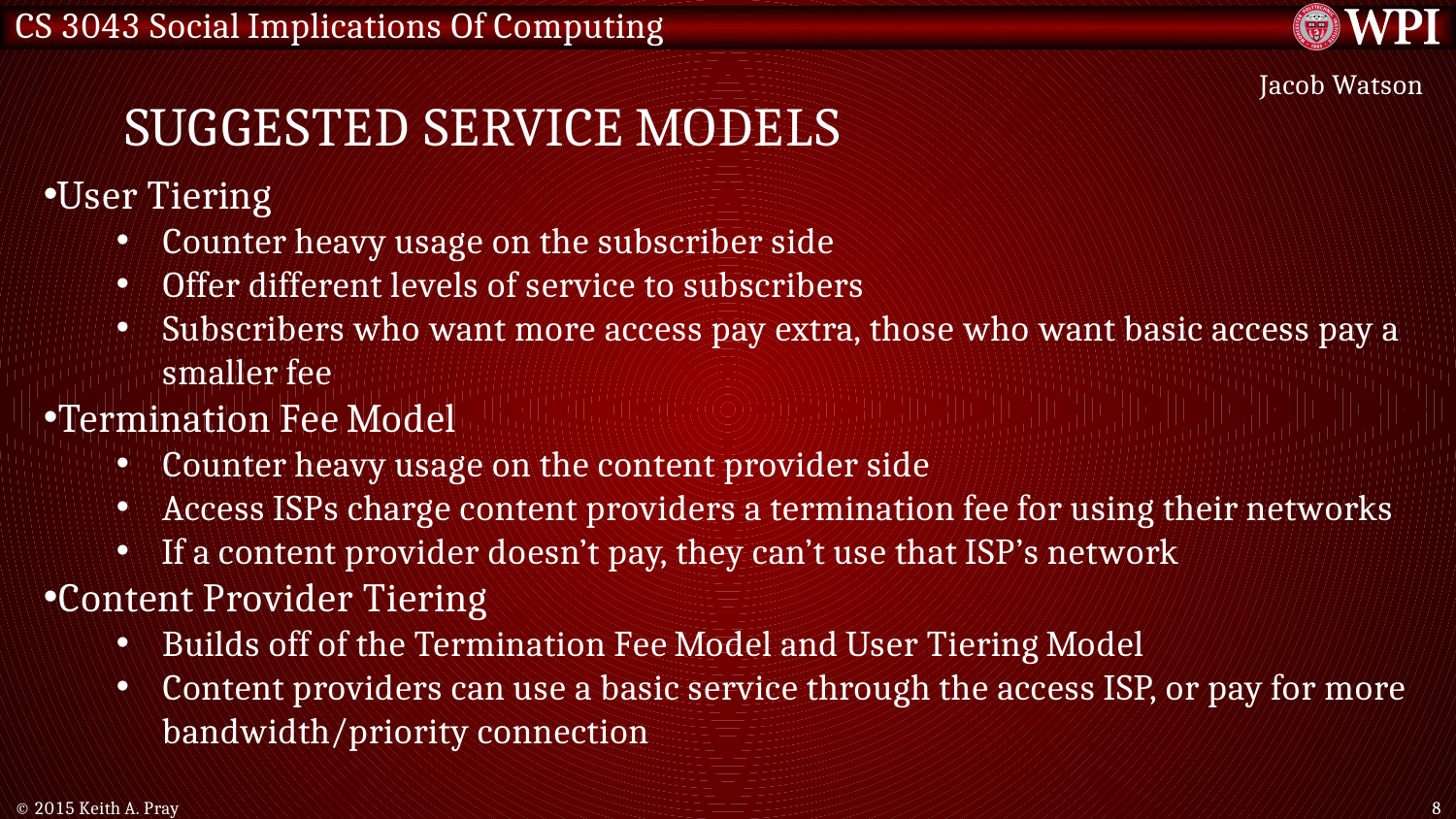

# Suggested service models
Jacob Watson
User Tiering
Counter heavy usage on the subscriber side
Offer different levels of service to subscribers
Subscribers who want more access pay extra, those who want basic access pay a smaller fee
Termination Fee Model
Counter heavy usage on the content provider side
Access ISPs charge content providers a termination fee for using their networks
If a content provider doesn’t pay, they can’t use that ISP’s network
Content Provider Tiering
Builds off of the Termination Fee Model and User Tiering Model
Content providers can use a basic service through the access ISP, or pay for more bandwidth/priority connection
© 2015 Keith A. Pray
8